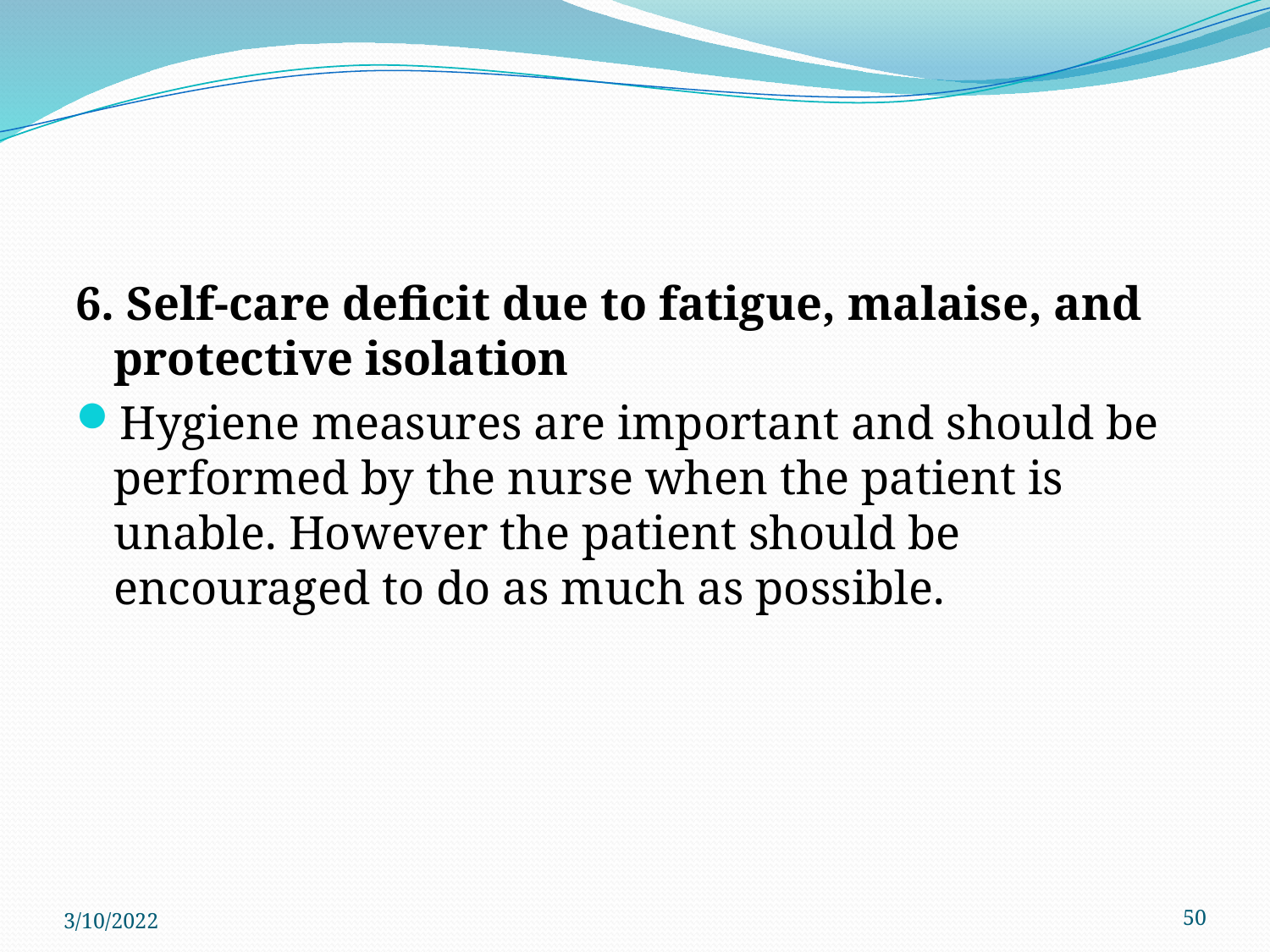

#
6. Self-care deficit due to fatigue, malaise, and protective isolation
Hygiene measures are important and should be performed by the nurse when the patient is unable. However the patient should be encouraged to do as much as possible.

3/10/2022
50